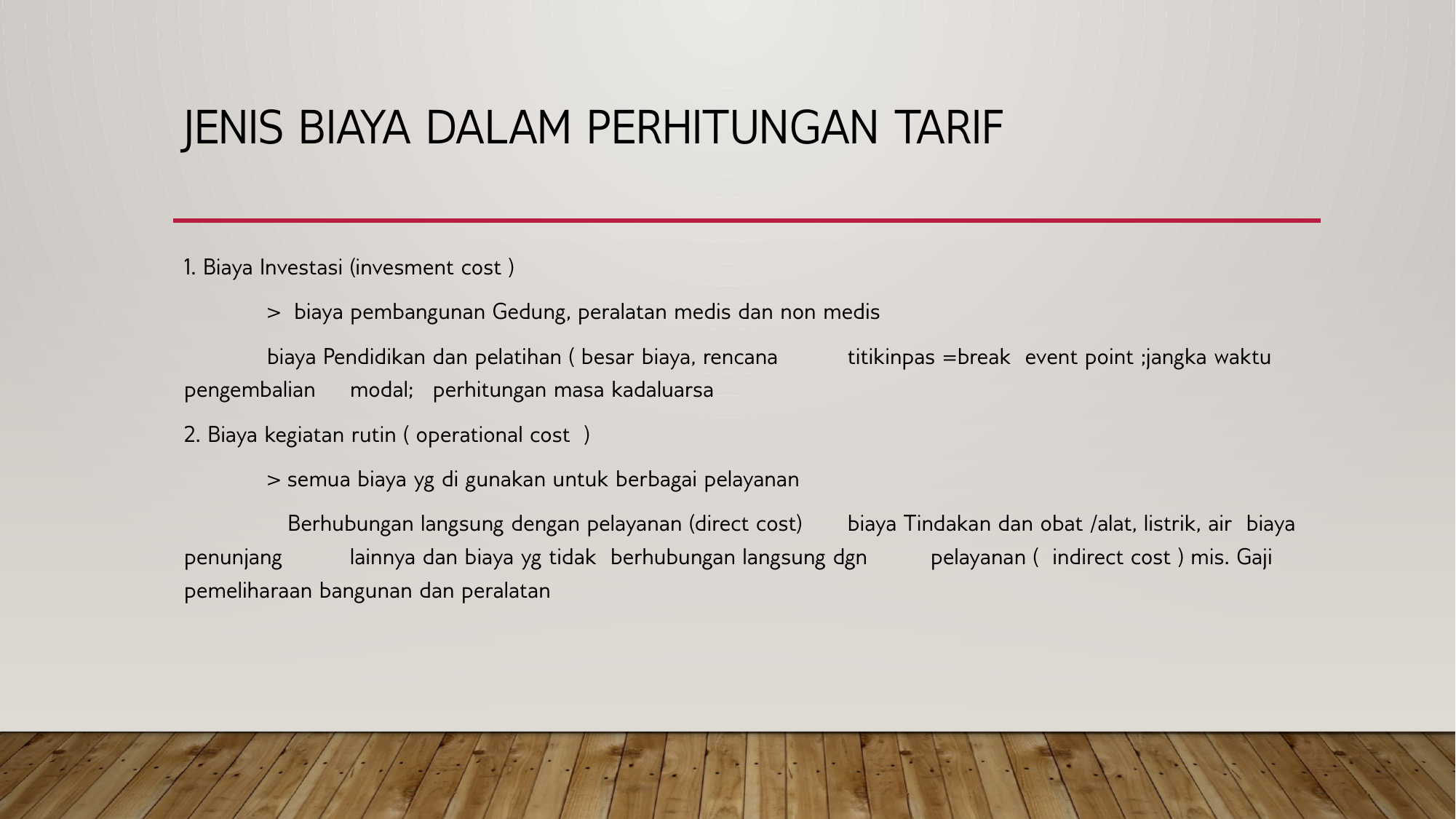

# JENIS BIAYA dalam PERHITUNGAN TARIF
1. Biaya Investasi (invesment cost )
	>  biaya pembangunan Gedung, peralatan medis dan non medis
		biaya Pendidikan dan pelatihan ( besar biaya, rencana  			titikinpas =break  event point ;jangka waktu pengembalian 		modal;  	perhitungan masa kadaluarsa
2. Biaya kegiatan rutin ( operational cost  )
	> semua biaya yg di gunakan untuk berbagai pelayanan
	   Berhubungan langsung dengan pelayanan (direct cost) 			biaya Tindakan dan obat /alat, listrik, air  biaya penunjang 			lainnya dan biaya yg tidak  berhubungan langsung dgn 		pelayanan (  indirect cost ) mis. Gaji pemeliharaan bangunan dan peralatan